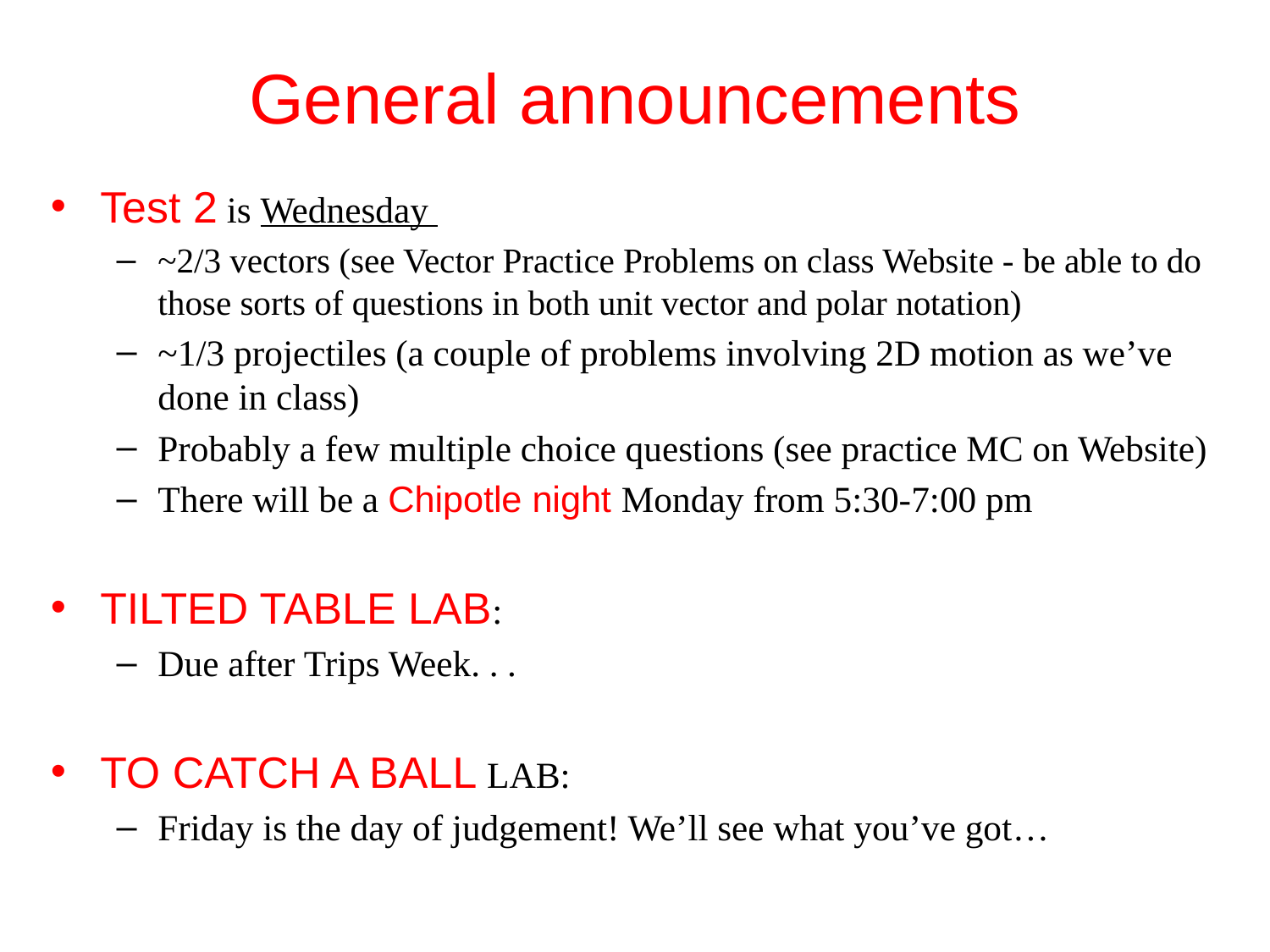

# General announcements
Test 2 is Wednesday
~2/3 vectors (see Vector Practice Problems on class Website - be able to do those sorts of questions in both unit vector and polar notation)
~1/3 projectiles (a couple of problems involving 2D motion as we’ve done in class)
Probably a few multiple choice questions (see practice MC on Website)
There will be a Chipotle night Monday from 5:30-7:00 pm

TILTED TABLE LAB:
Due after Trips Week. . .

TO CATCH A BALL LAB:
Friday is the day of judgement! We’ll see what you’ve got…